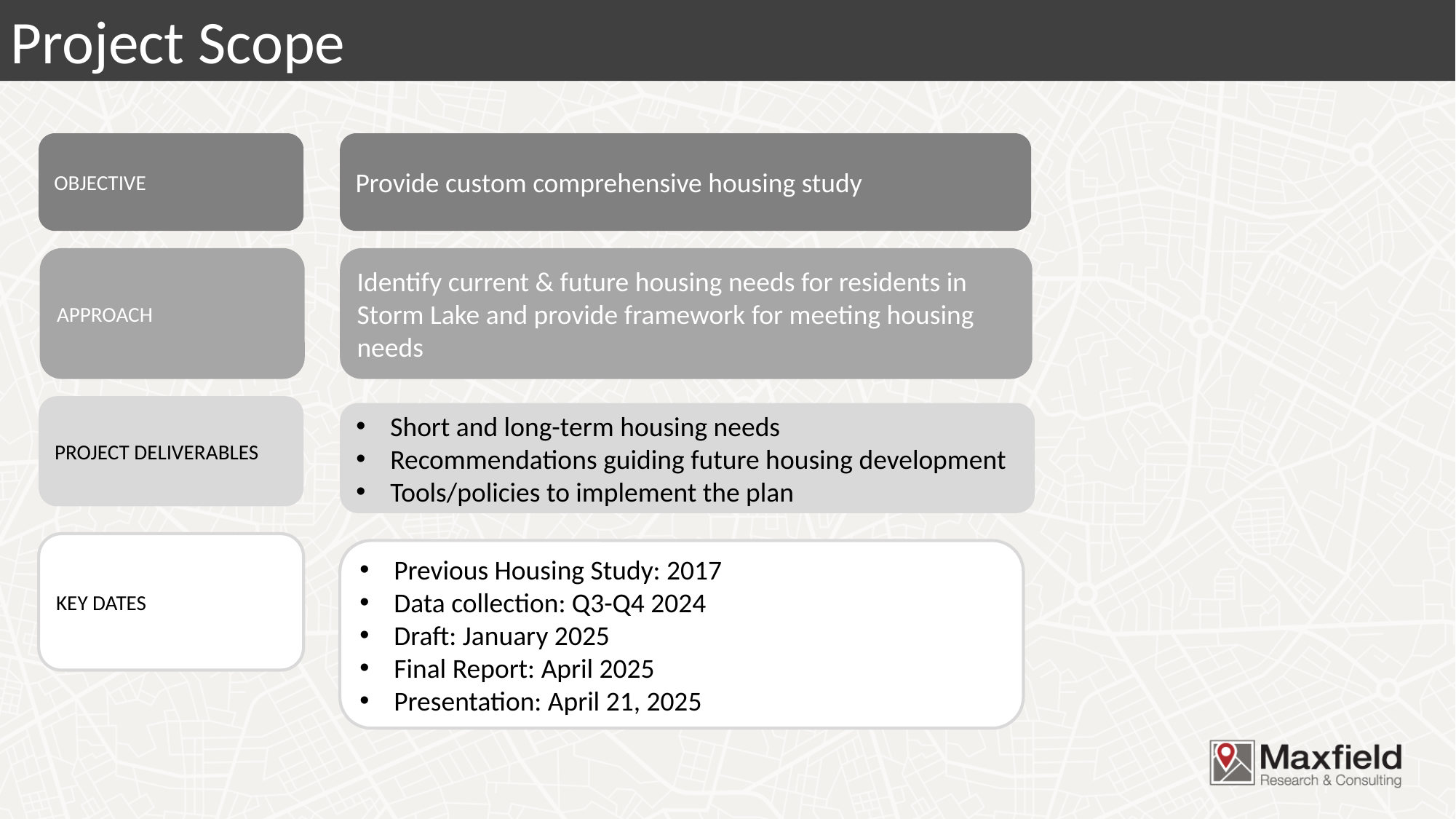

Project Scope
OBJECTIVE
Provide custom comprehensive housing study

APPROACH
Identify current & future housing needs for residents in Storm Lake and provide framework for meeting housing needs
PROJECT DELIVERABLES
Short and long-term housing needs
Recommendations guiding future housing development
Tools/policies to implement the plan
KEY DATES
Previous Housing Study: 2017
Data collection: Q3-Q4 2024
Draft: January 2025
Final Report: April 2025
Presentation: April 21, 2025